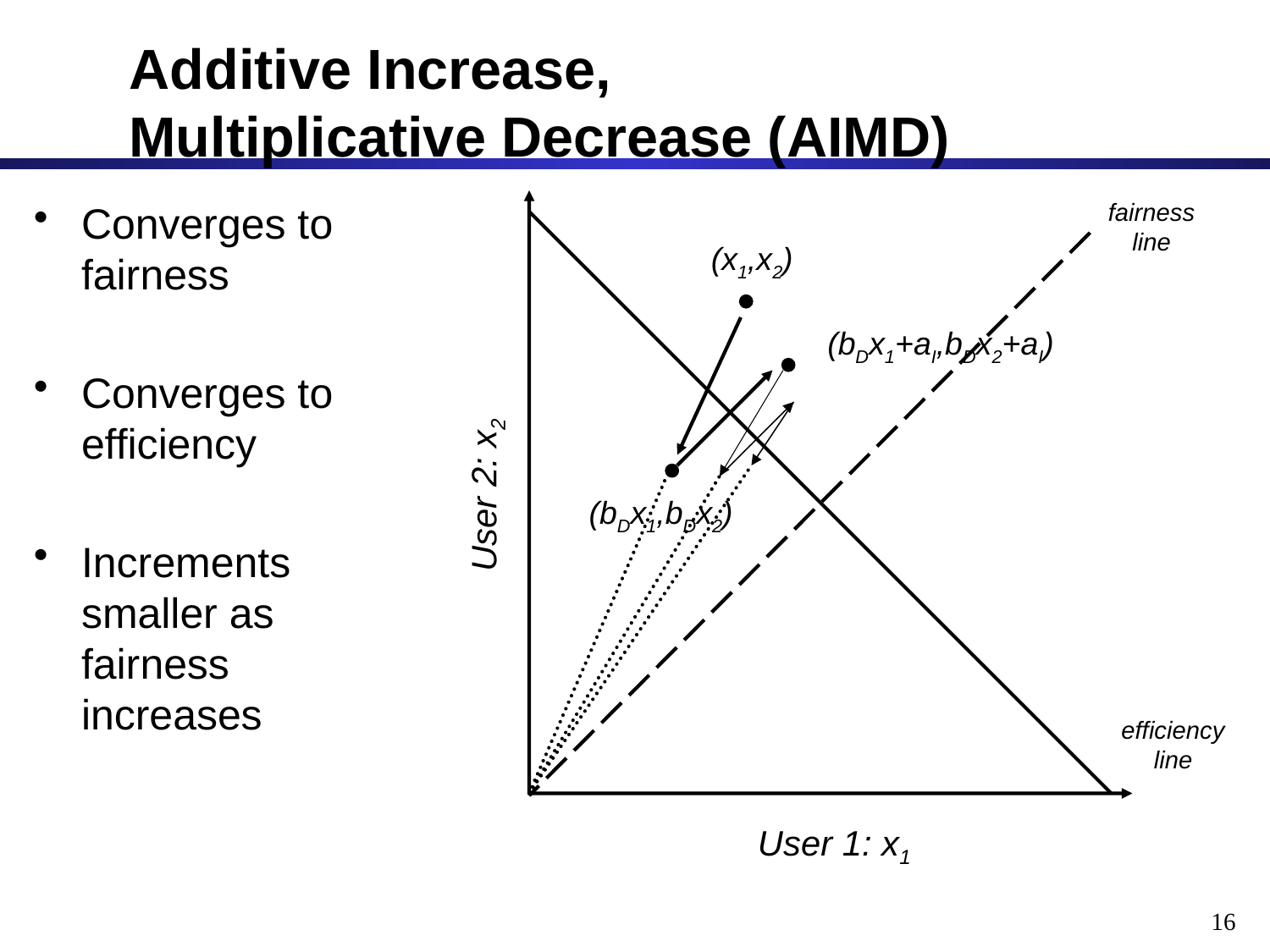

# Additive Increase, Multiplicative Decrease (AIMD)
Converges to fairness

Converges to efficiency

Increments smaller as fairness increases

fairness
line

(x1,x2)

(bDx1,bDx2)
(bDx1+aI,bDx2+aI)

User 2: x2

efficiency
line
User 1: x1
16